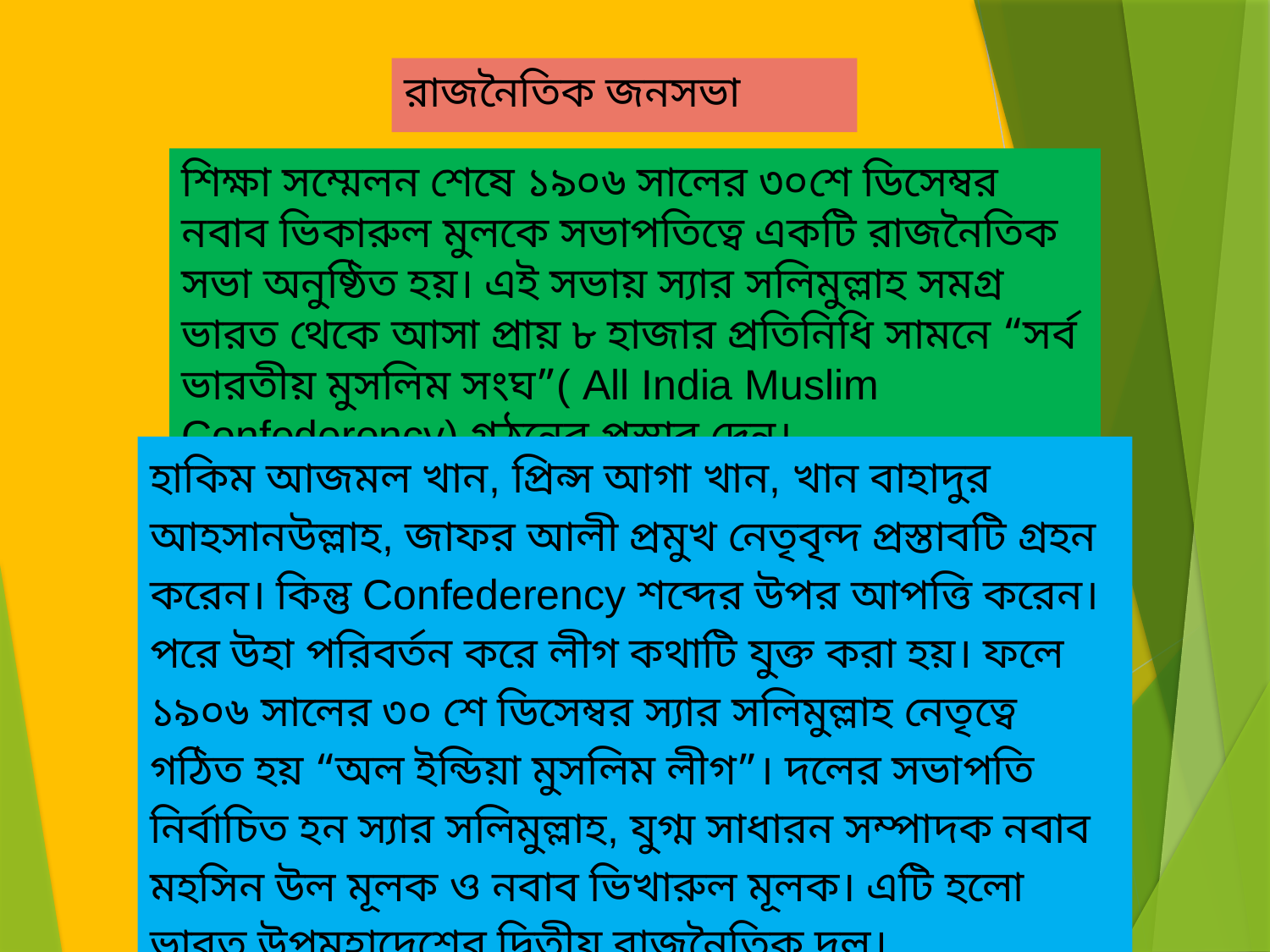

# রাজনৈতিক জনসভা
শিক্ষা সম্মেলন শেষে ১৯০৬ সালের ৩০শে ডিসেম্বর নবাব ভিকারুল মুলকে সভাপতিত্বে একটি রাজনৈতিক সভা অনুষ্ঠিত হয়। এই সভায় স্যার সলিমুল্লাহ সমগ্র ভারত থেকে আসা প্রায় ৮ হাজার প্রতিনিধি সামনে “সর্ব ভারতীয় মুসলিম সংঘ”( All India Muslim Confederency) গঠনের প্রস্তাব দেন।
হাকিম আজমল খান, প্রিন্স আগা খান, খান বাহাদুর আহসানউল্লাহ, জাফর আলী প্রমুখ নেতৃবৃন্দ প্রস্তাবটি গ্রহন করেন। কিন্তু Confederency শব্দের উপর আপত্তি করেন। পরে উহা পরিবর্তন করে লীগ কথাটি যুক্ত করা হয়। ফলে ১৯০৬ সালের ৩০ শে ডিসেম্বর স্যার সলিমুল্লাহ নেতৃত্বে গঠিত হয় “অল ইন্ডিয়া মুসলিম লীগ”। দলের সভাপতি নির্বাচিত হন স্যার সলিমুল্লাহ, যুগ্ম সাধারন সম্পাদক নবাব মহসিন উল মূলক ও নবাব ভিখারুল মূলক। এটি হলো ভারত উপমহাদেশের দ্বিতীয় রাজনৈতিক দল।